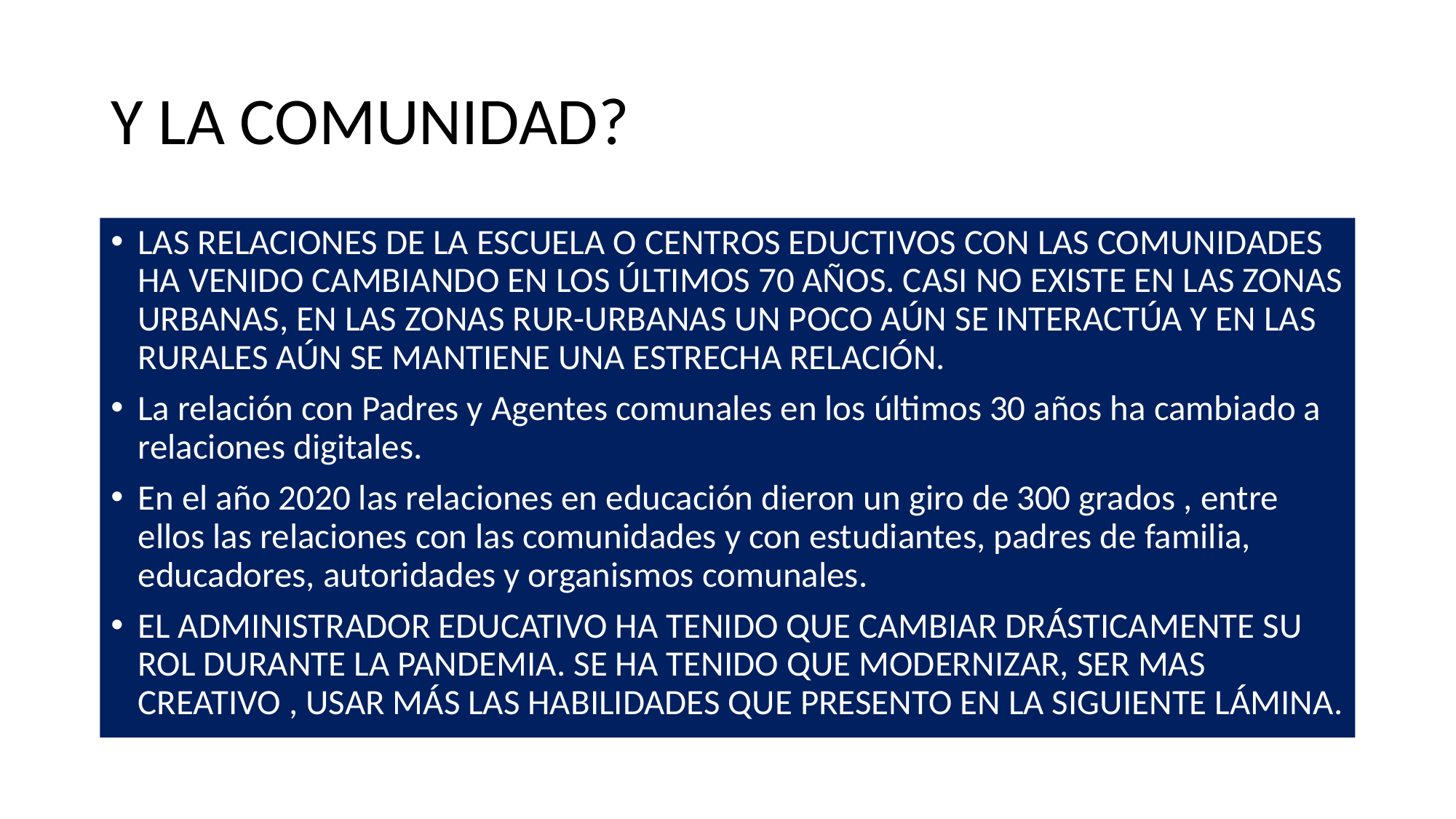

# Y LA COMUNIDAD?
LAS RELACIONES DE LA ESCUELA O CENTROS EDUCTIVOS CON LAS COMUNIDADES HA VENIDO CAMBIANDO EN LOS ÚLTIMOS 70 AÑOS. CASI NO EXISTE EN LAS ZONAS URBANAS, EN LAS ZONAS RUR-URBANAS UN POCO AÚN SE INTERACTÚA Y EN LAS RURALES AÚN SE MANTIENE UNA ESTRECHA RELACIÓN.
La relación con Padres y Agentes comunales en los últimos 30 años ha cambiado a relaciones digitales.
En el año 2020 las relaciones en educación dieron un giro de 300 grados , entre ellos las relaciones con las comunidades y con estudiantes, padres de familia, educadores, autoridades y organismos comunales.
EL ADMINISTRADOR EDUCATIVO HA TENIDO QUE CAMBIAR DRÁSTICAMENTE SU ROL DURANTE LA PANDEMIA. SE HA TENIDO QUE MODERNIZAR, SER MAS CREATIVO , USAR MÁS LAS HABILIDADES QUE PRESENTO EN LA SIGUIENTE LÁMINA.